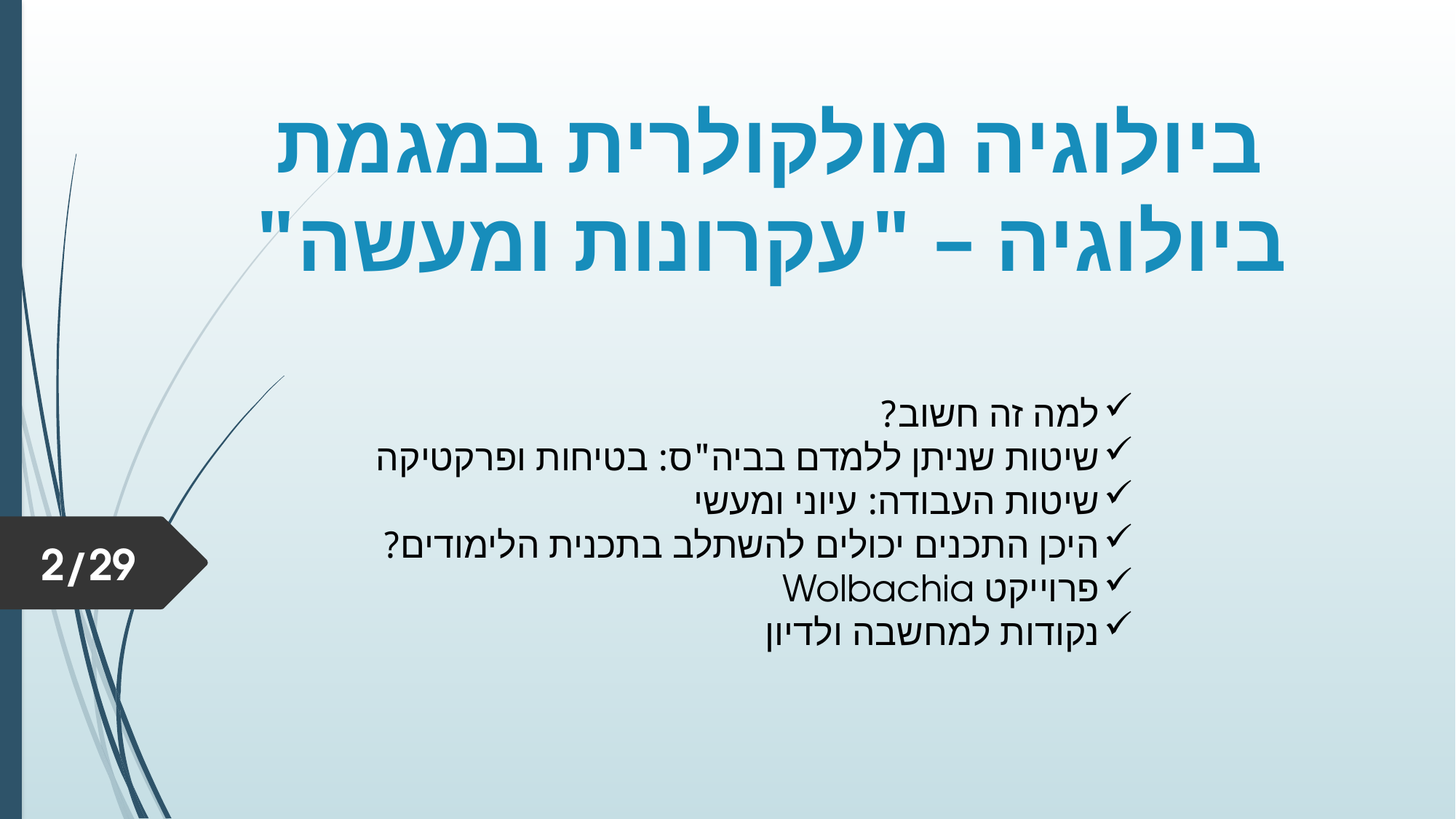

# ביולוגיה מולקולרית במגמת ביולוגיה – "עקרונות ומעשה"
למה זה חשוב?
שיטות שניתן ללמדם בביה"ס: בטיחות ופרקטיקה
שיטות העבודה: עיוני ומעשי
היכן התכנים יכולים להשתלב בתכנית הלימודים?
פרוייקט Wolbachia
נקודות למחשבה ולדיון

2/29